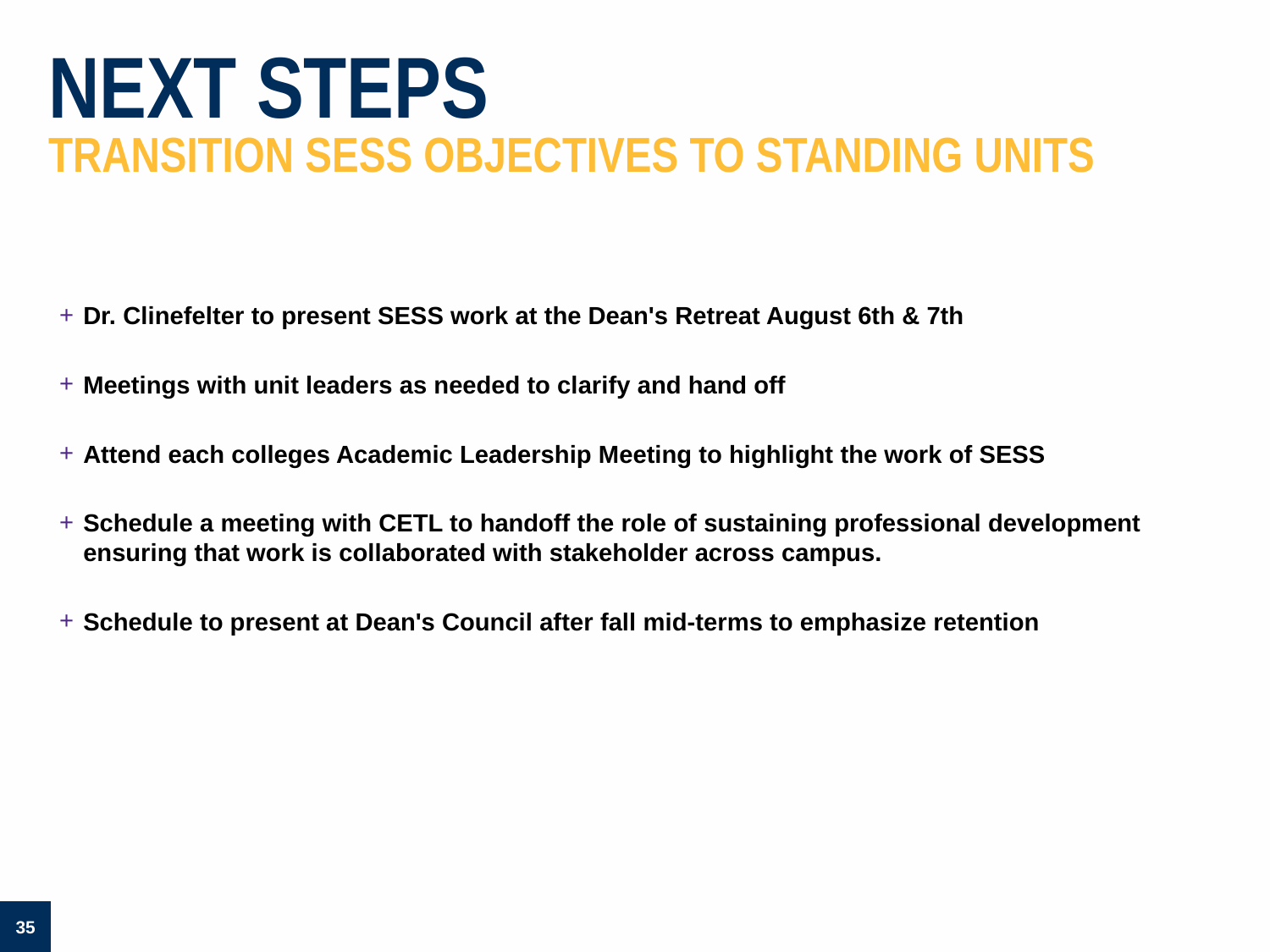

# Next Steps Transition SESS objectives to standing units
Dr. Clinefelter to present SESS work at the Dean's Retreat August 6th & 7th

Meetings with unit leaders as needed to clarify and hand off

Attend each colleges Academic Leadership Meeting to highlight the work of SESS

Schedule a meeting with CETL to handoff the role of sustaining professional development ensuring that work is collaborated with stakeholder across campus.

Schedule to present at Dean's Council after fall mid-terms to emphasize retention

35